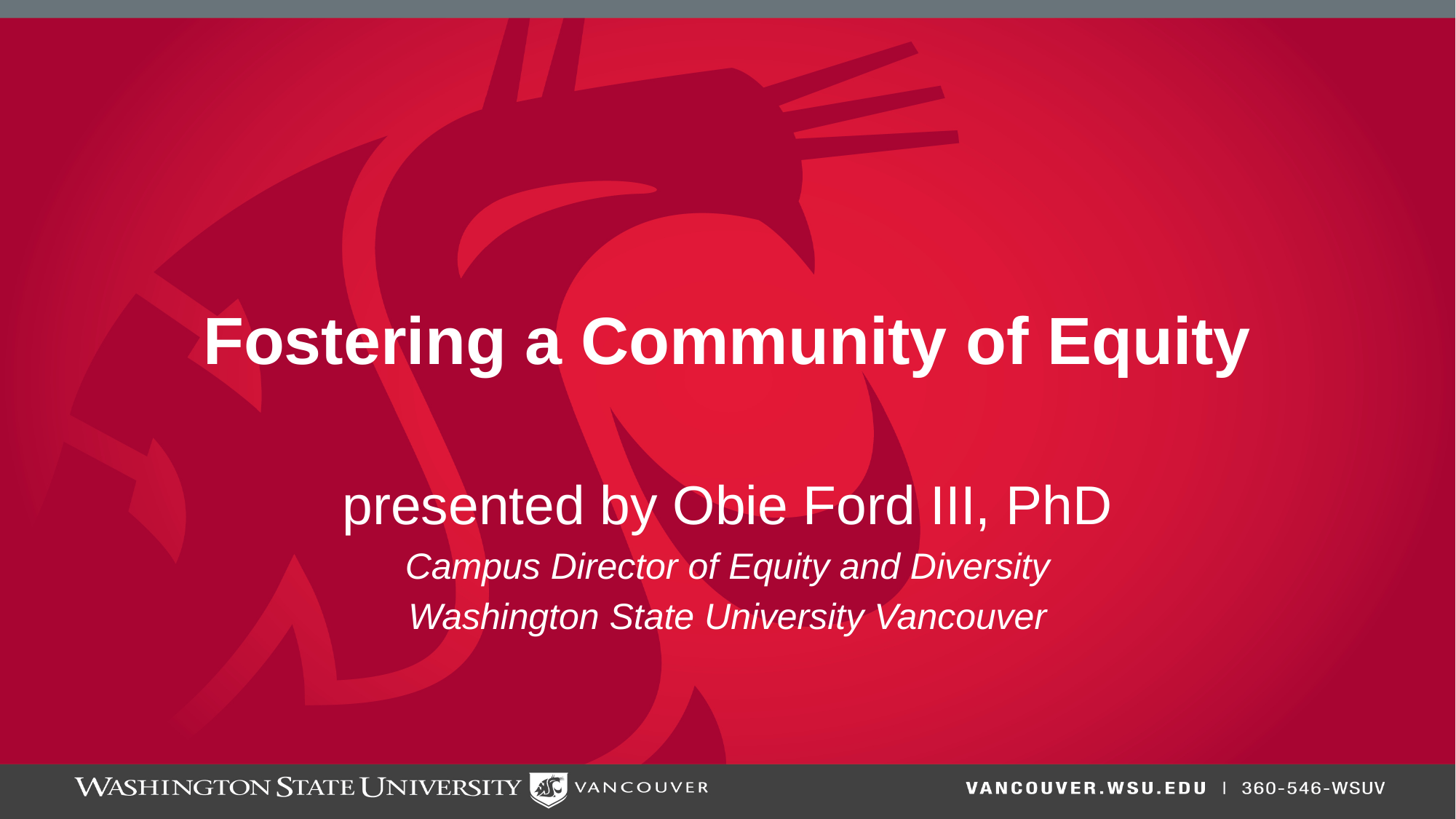

# Fostering a Community of Equity
presented by Obie Ford III, PhD
Campus Director of Equity and Diversity
Washington State University Vancouver